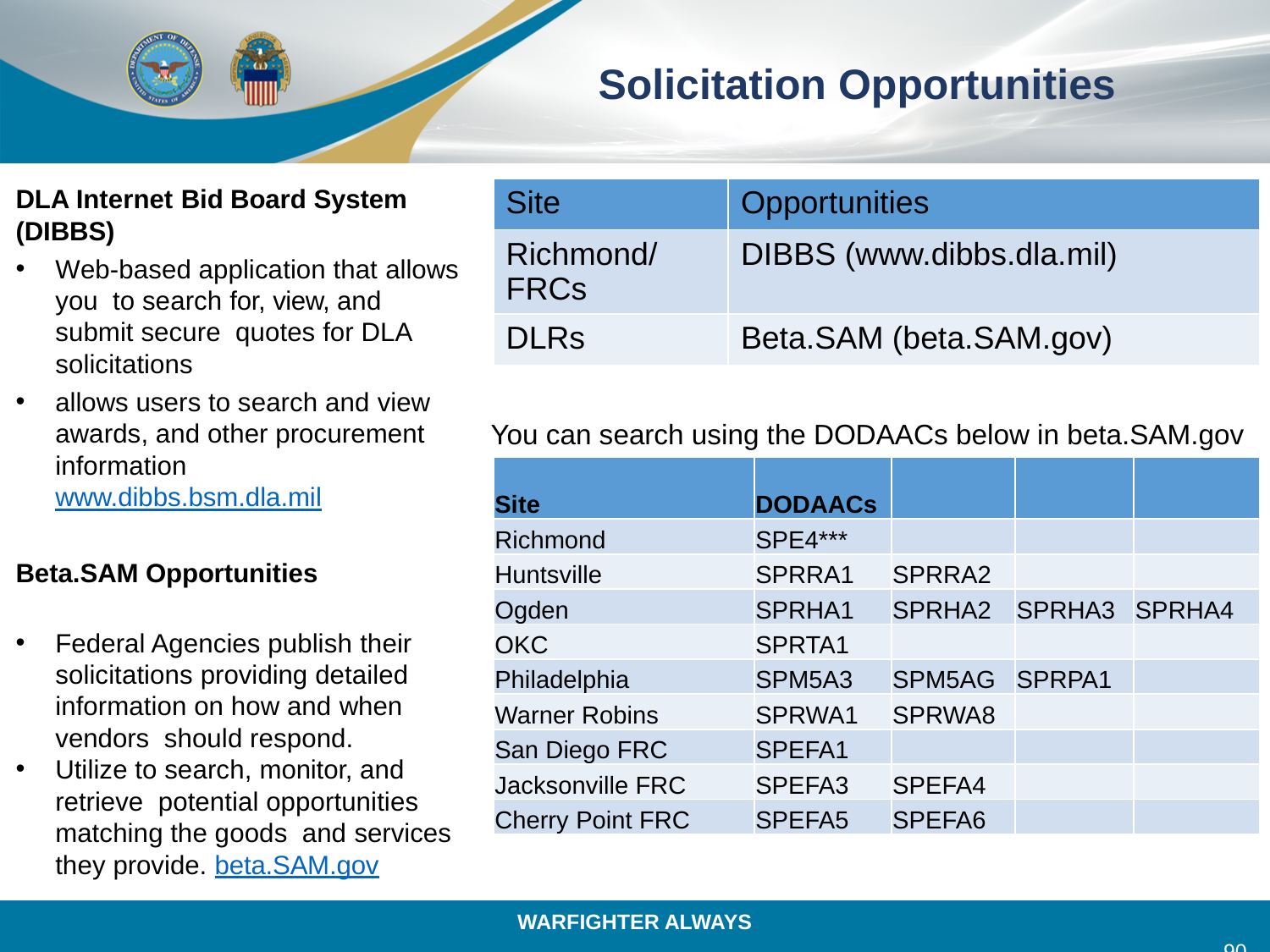

# Solicitation Opportunities

DLA Internet Bid Board System (DIBBS)
Web-based application that allows you  to search for, view, and submit secure  quotes for DLA  solicitations
allows users to search and view  awards, and other procurement information   www.dibbs.bsm.dla.mil

Beta.SAM Opportunities

Federal Agencies publish their solicitations providing detailed  information on how and when vendors  should respond.
Utilize to search, monitor, and retrieve  potential opportunities matching the goods  and services they provide. beta.SAM.gov

| Site | Opportunities |
| --- | --- |
| Richmond/FRCs | DIBBS (www.dibbs.dla.mil) |
| DLRs | Beta.SAM (beta.SAM.gov) |
You can search using the DODAACs below in beta.SAM.gov
| Site | DODAACs |  |  |  |
| --- | --- | --- | --- | --- |
| Richmond | SPE4\*\*\* |  |  |  |
| Huntsville | SPRRA1 | SPRRA2 |  |  |
| Ogden | SPRHA1 | SPRHA2 | SPRHA3 | SPRHA4 |
| OKC | SPRTA1 |  |  |  |
| Philadelphia | SPM5A3 | SPM5AG | SPRPA1 |  |
| Warner Robins | SPRWA1 | SPRWA8 |  |  |
| San Diego FRC | SPEFA1 |  |  |  |
| Jacksonville FRC | SPEFA3 | SPEFA4 |  |  |
| Cherry Point FRC | SPEFA5 | SPEFA6 |  |  |
90
FOR OFFICIAL USE ONLY